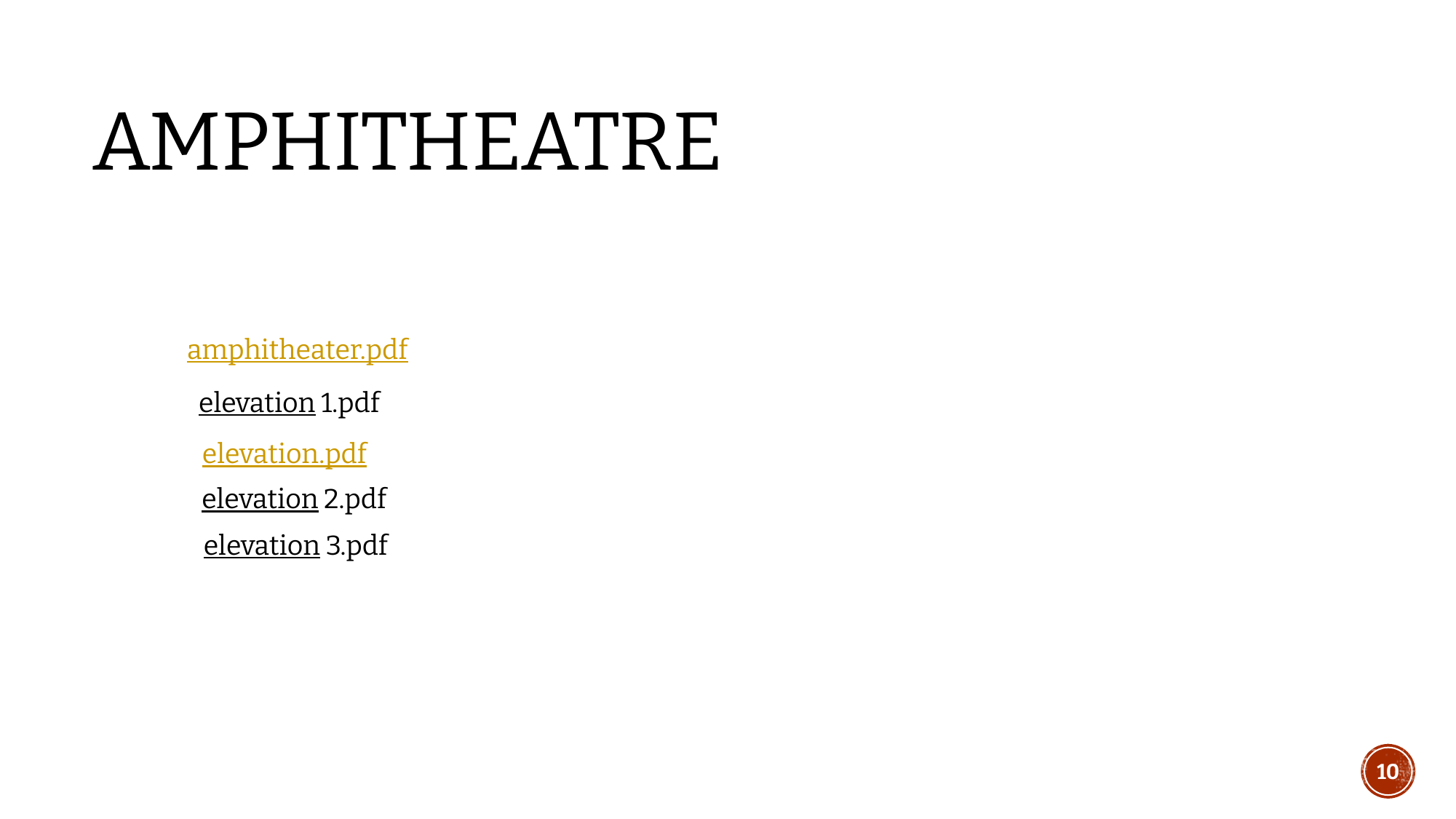

Amphitheatre
amphitheater.pdf
elevation 1.pdf
elevation.pdf
elevation 2.pdf
elevation 3.pdf
10